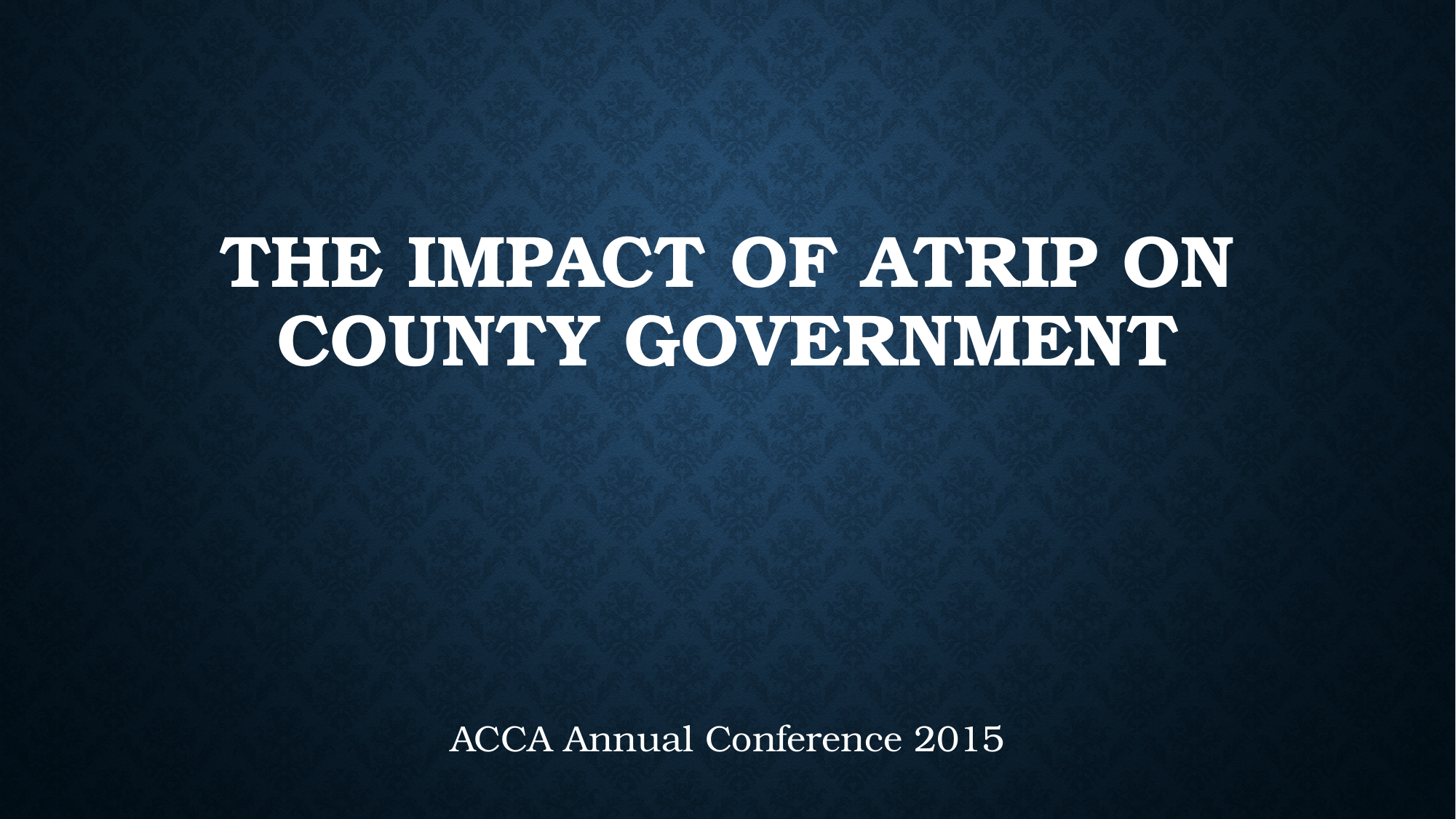

# THE IMPACT OF ATRIP ON COUNTY GOVERNMENT
ACCA Annual Conference 2015